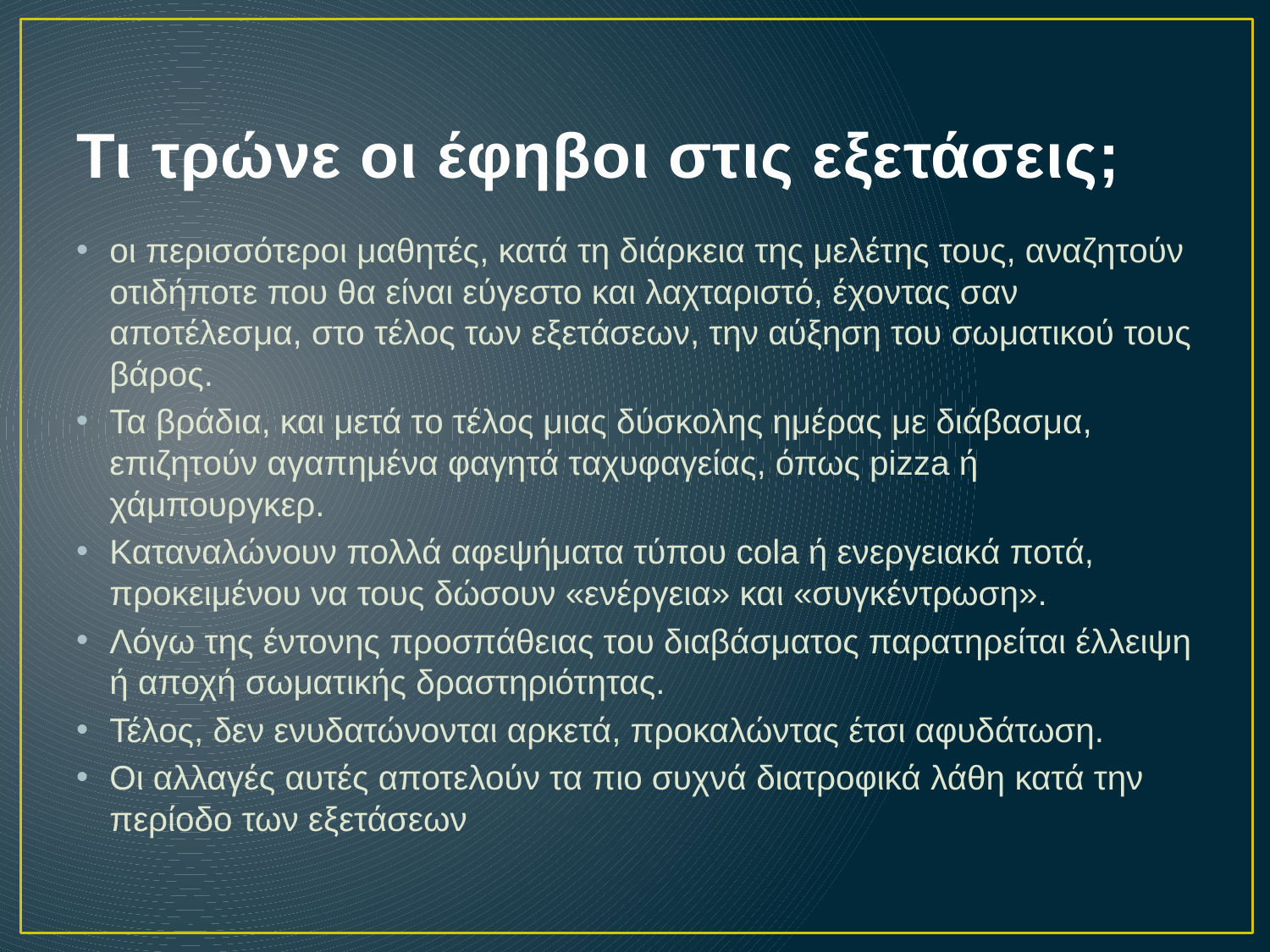

# Τι τρώνε οι έφηβοι στις εξετάσεις;
οι περισσότεροι μαθητές, κατά τη διάρκεια της μελέτης τους, αναζητούν οτιδήποτε που θα είναι εύγεστο και λαχταριστό, έχοντας σαν αποτέλεσμα, στο τέλος των εξετάσεων, την αύξηση του σωματικού τους βάρος.
Τα βράδια, και μετά το τέλος μιας δύσκολης ημέρας με διάβασμα, επιζητούν αγαπημένα φαγητά ταχυφαγείας, όπως pizza ή χάμπουργκερ.
Καταναλώνουν πολλά αφεψήματα τύπου cola ή ενεργειακά ποτά, προκειμένου να τους δώσουν «ενέργεια» και «συγκέντρωση».
Λόγω της έντονης προσπάθειας του διαβάσματος παρατηρείται έλλειψη ή αποχή σωματικής δραστηριότητας.
Τέλος, δεν ενυδατώνονται αρκετά, προκαλώντας έτσι αφυδάτωση.
Οι αλλαγές αυτές αποτελούν τα πιο συχνά διατροφικά λάθη κατά την περίοδο των εξετάσεων